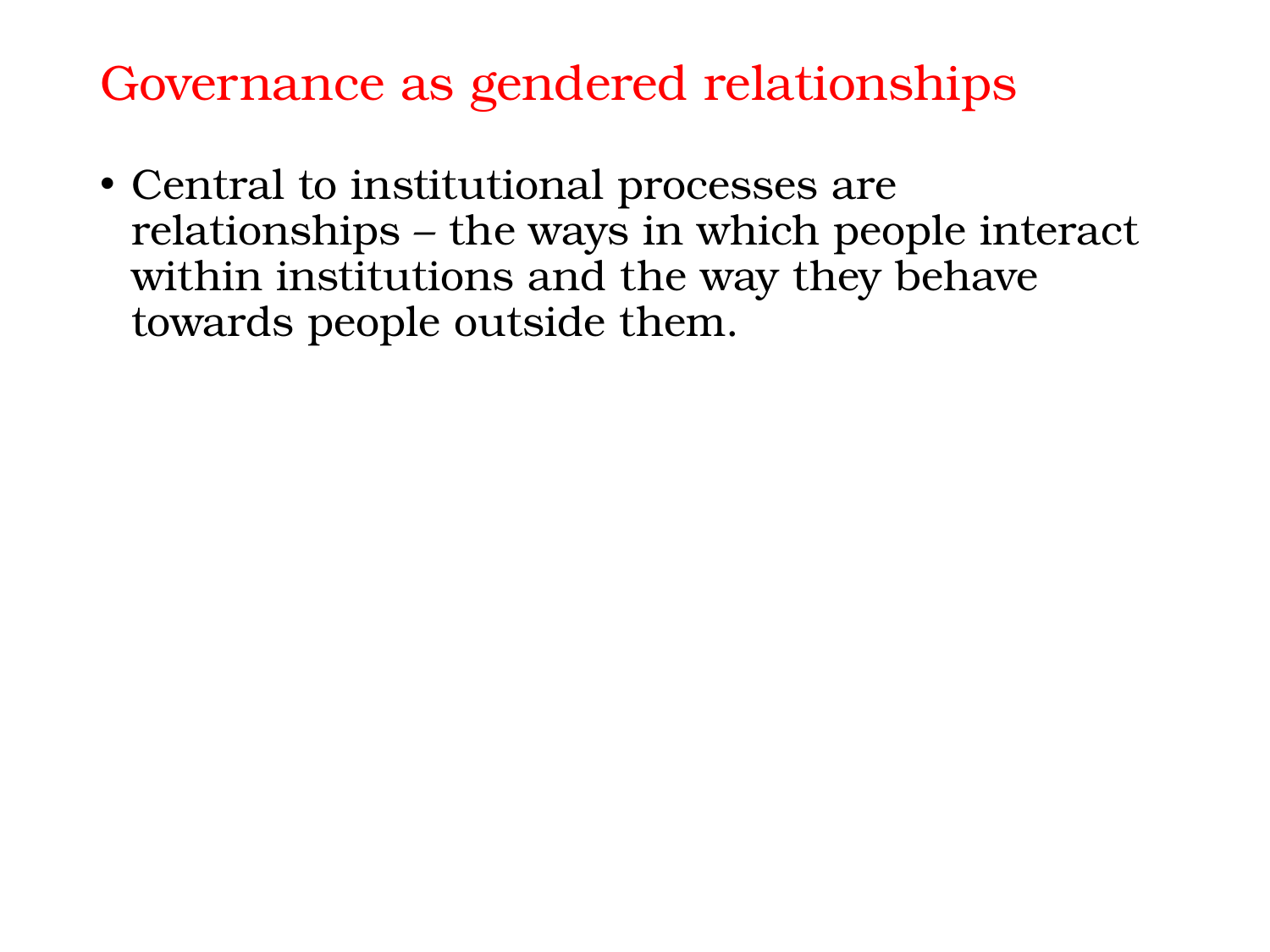

# Governance as gendered relationships
Central to institutional processes are relationships – the ways in which people interact within institutions and the way they behave towards people outside them.